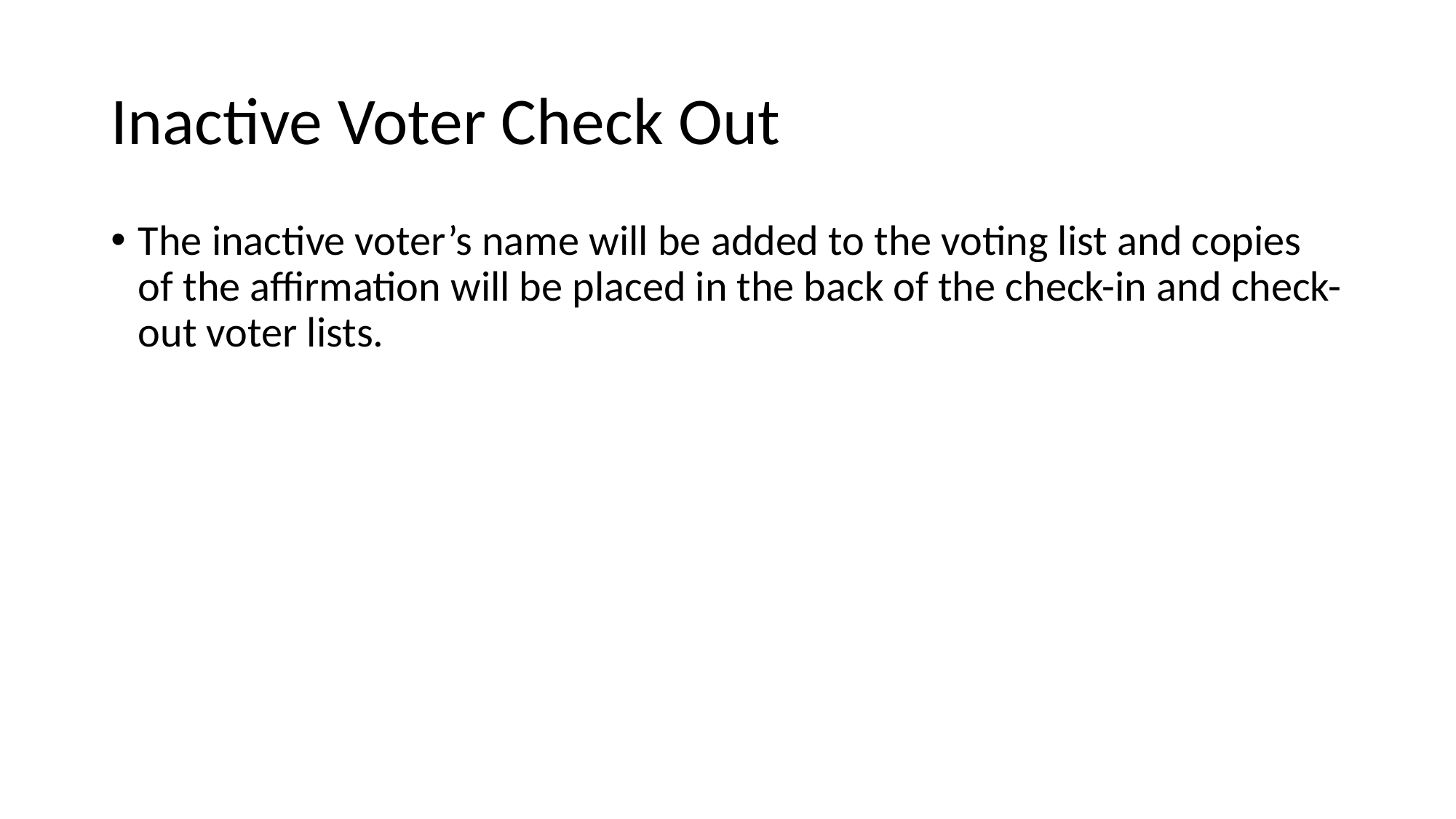

# Inactive Voter Check Out
The inactive voter’s name will be added to the voting list and copies  of the affirmation will be placed in the back of the check-in and check-out voter lists.